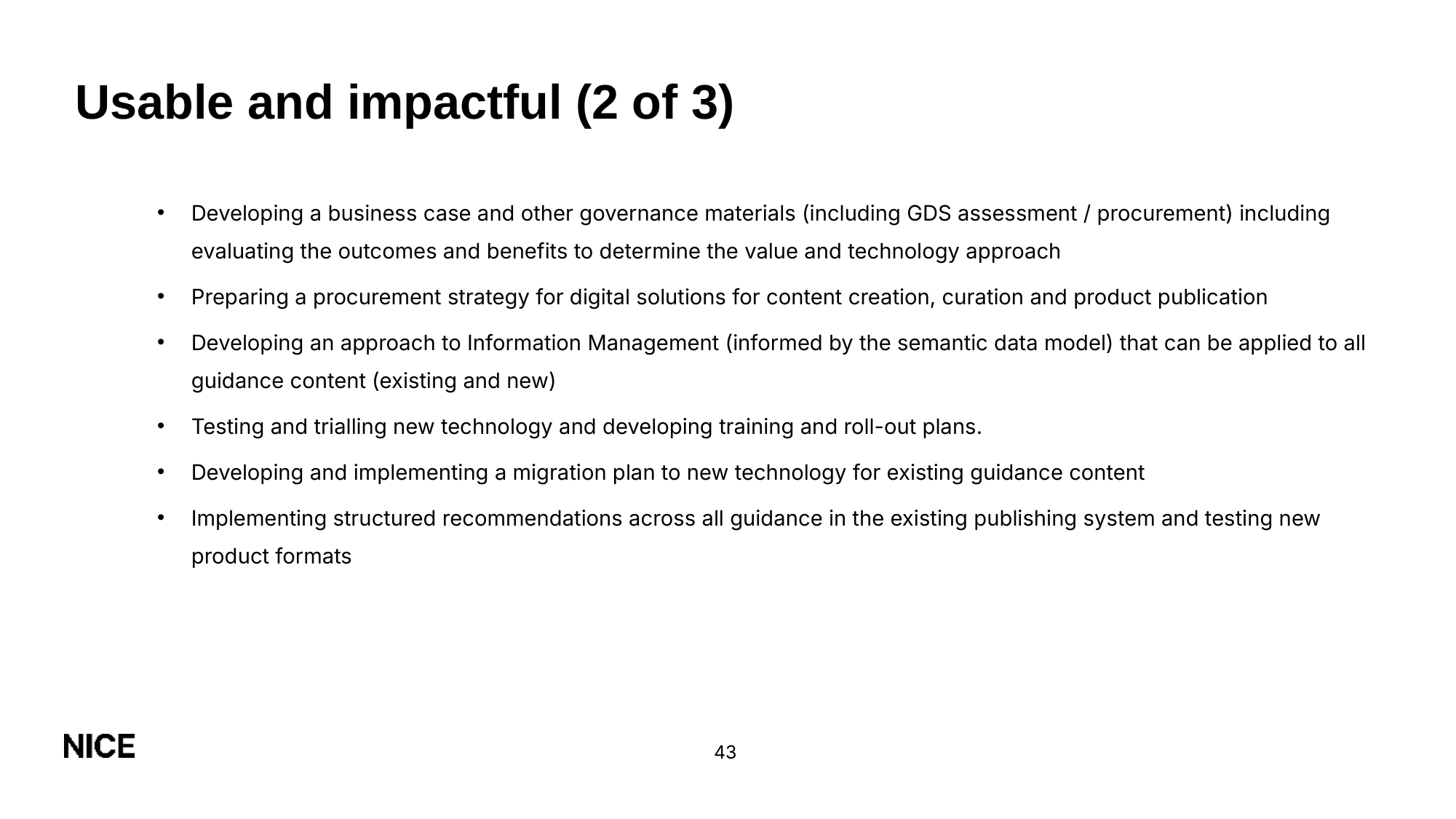

# Usable and impactful (2 of 3)
Developing a business case and other governance materials (including GDS assessment / procurement) including evaluating the outcomes and benefits to determine the value and technology approach
Preparing a procurement strategy for digital solutions for content creation, curation and product publication
Developing an approach to Information Management (informed by the semantic data model) that can be applied to all guidance content (existing and new)
Testing and trialling new technology and developing training and roll-out plans.
Developing and implementing a migration plan to new technology for existing guidance content
Implementing structured recommendations across all guidance in the existing publishing system and testing new product formats